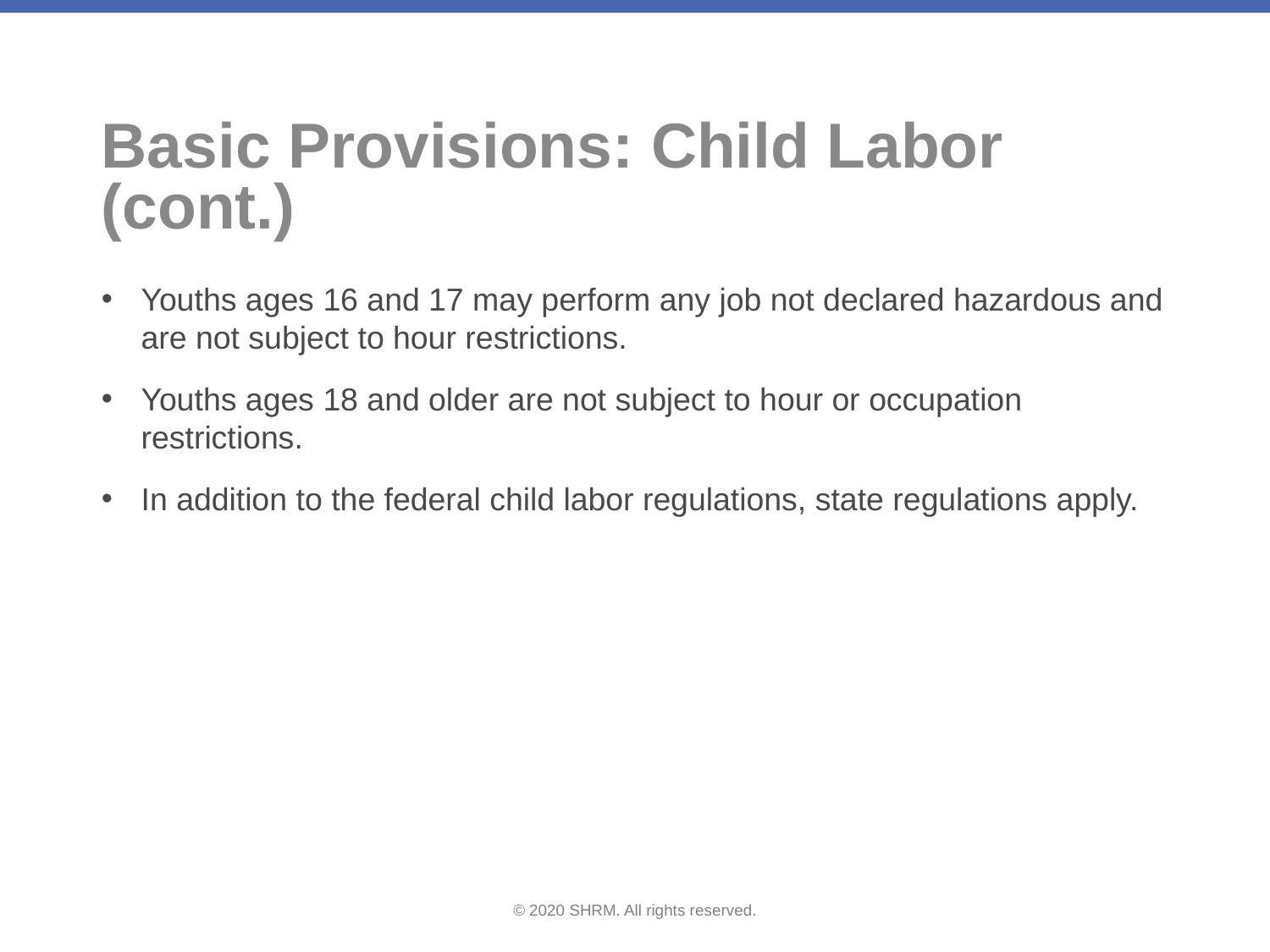

# Basic Provisions: Child Labor (cont.)
Youths ages 16 and 17 may perform any job not declared hazardous and are not subject to hour restrictions.
Youths ages 18 and older are not subject to hour or occupation restrictions.
In addition to the federal child labor regulations, state regulations apply.